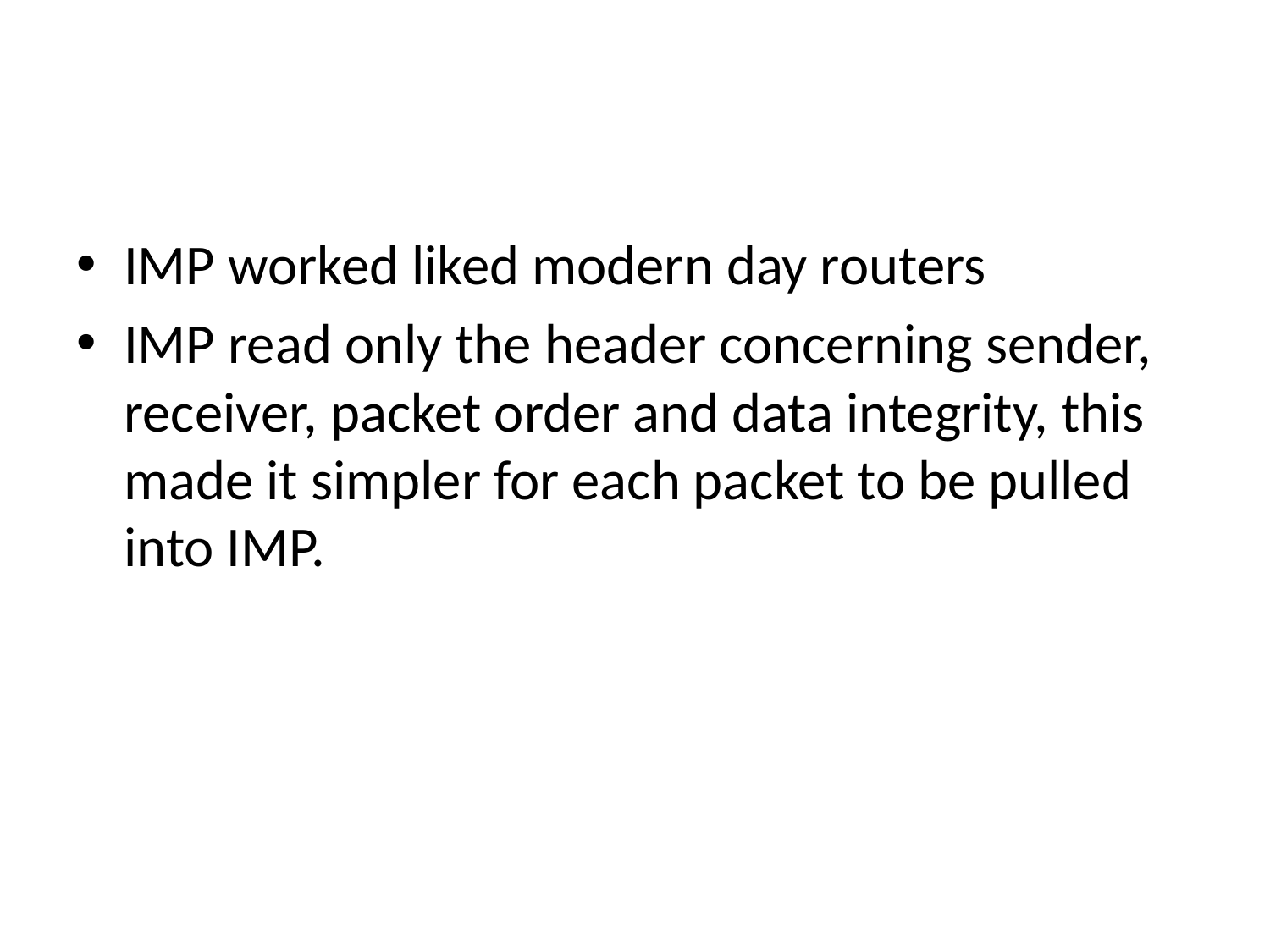

IMP worked liked modern day routers
IMP read only the header concerning sender, receiver, packet order and data integrity, this made it simpler for each packet to be pulled into IMP.